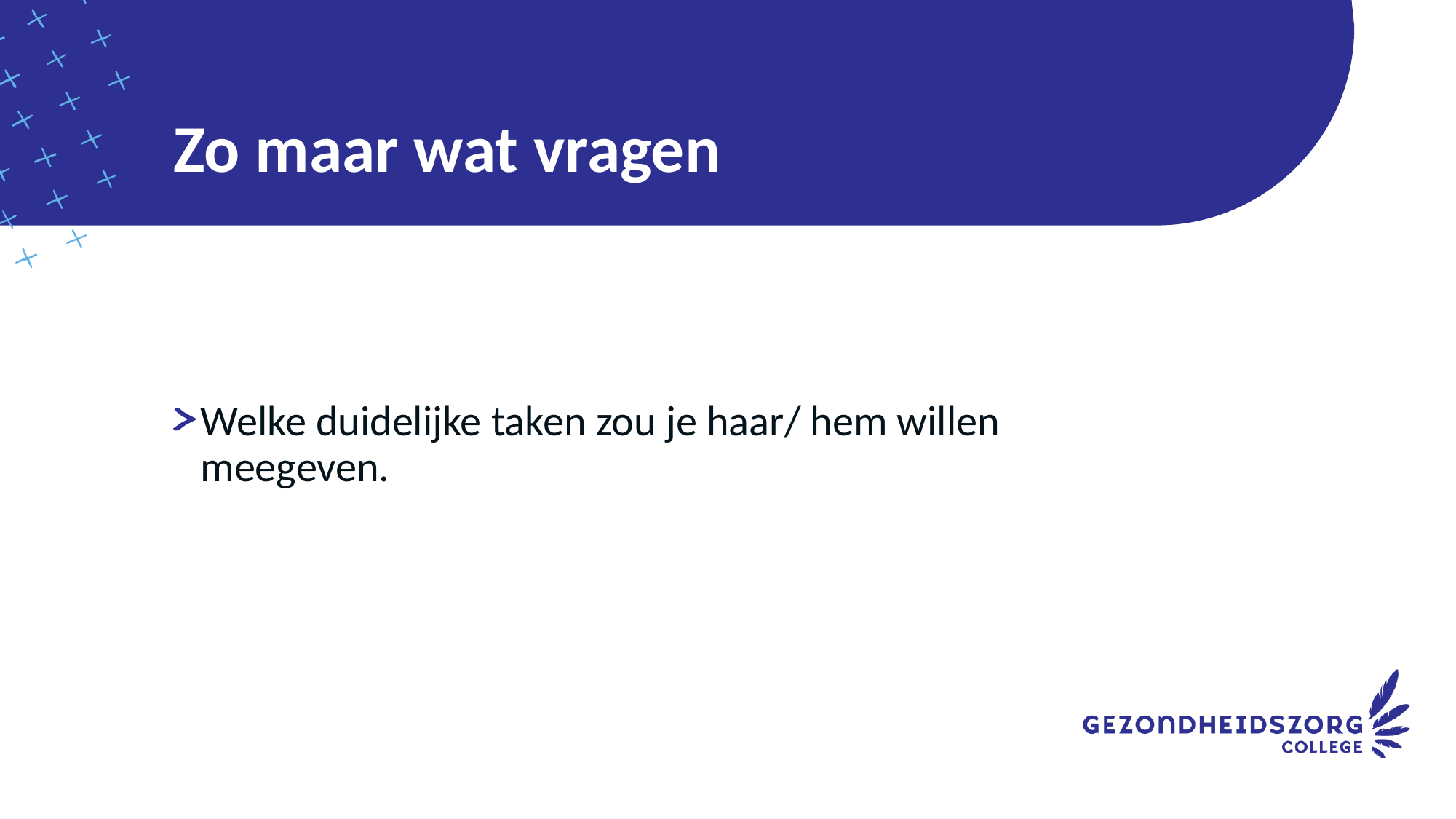

# Zo maar wat vragen
Welke duidelijke taken zou je haar/ hem willen meegeven.